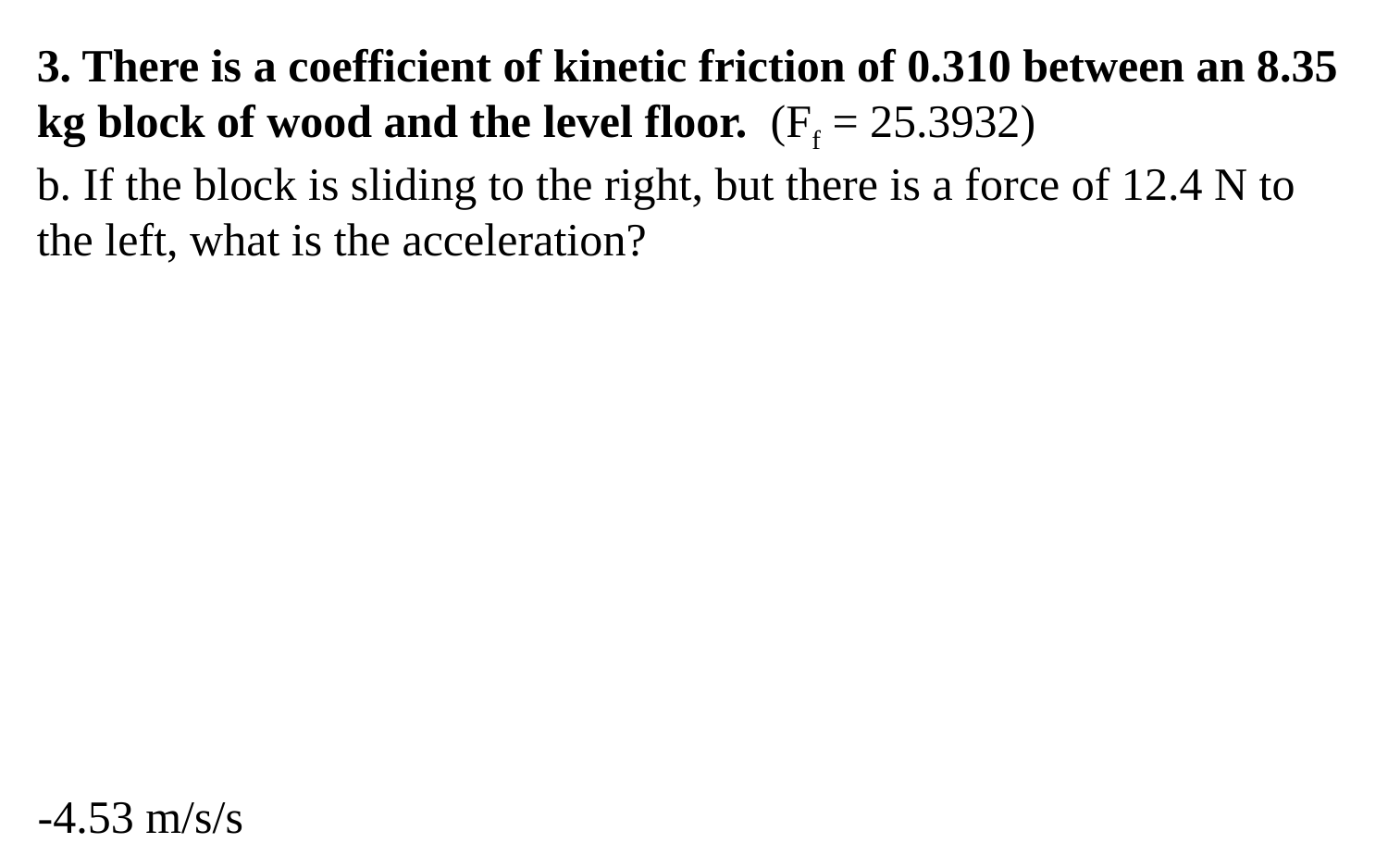

3. There is a coefficient of kinetic friction of 0.310 between an 8.35 kg block of wood and the level floor.  (Ff = 25.3932)
b. If the block is sliding to the right, but there is a force of 12.4 N to the left, what is the acceleration?

-4.53 m/s/s